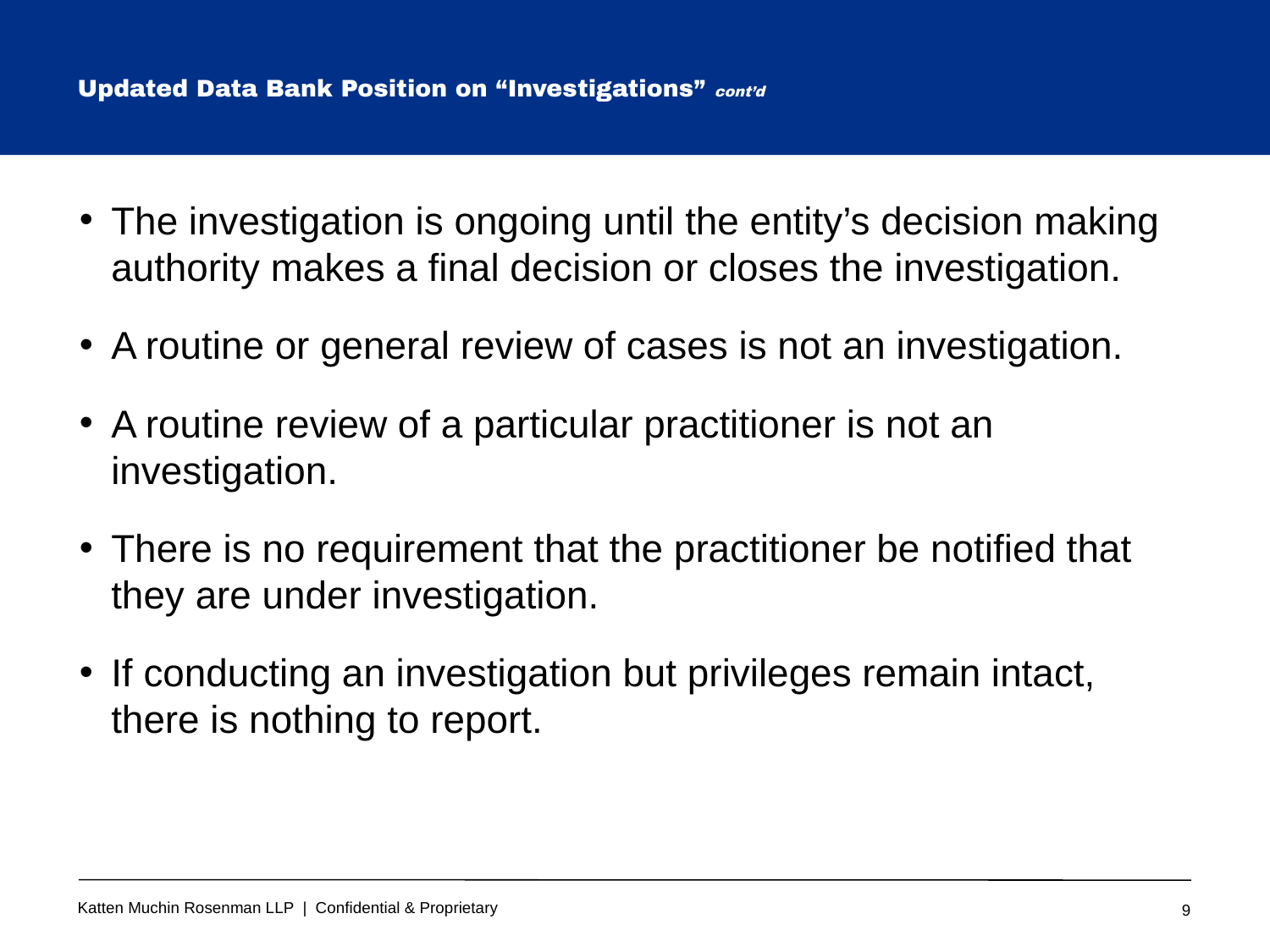

# Updated Data Bank Position on “Investigations” cont’d
The investigation is ongoing until the entity’s decision making authority makes a final decision or closes the investigation.
A routine or general review of cases is not an investigation.
A routine review of a particular practitioner is not an investigation.
There is no requirement that the practitioner be notified that they are under investigation.
If conducting an investigation but privileges remain intact, there is nothing to report.
9